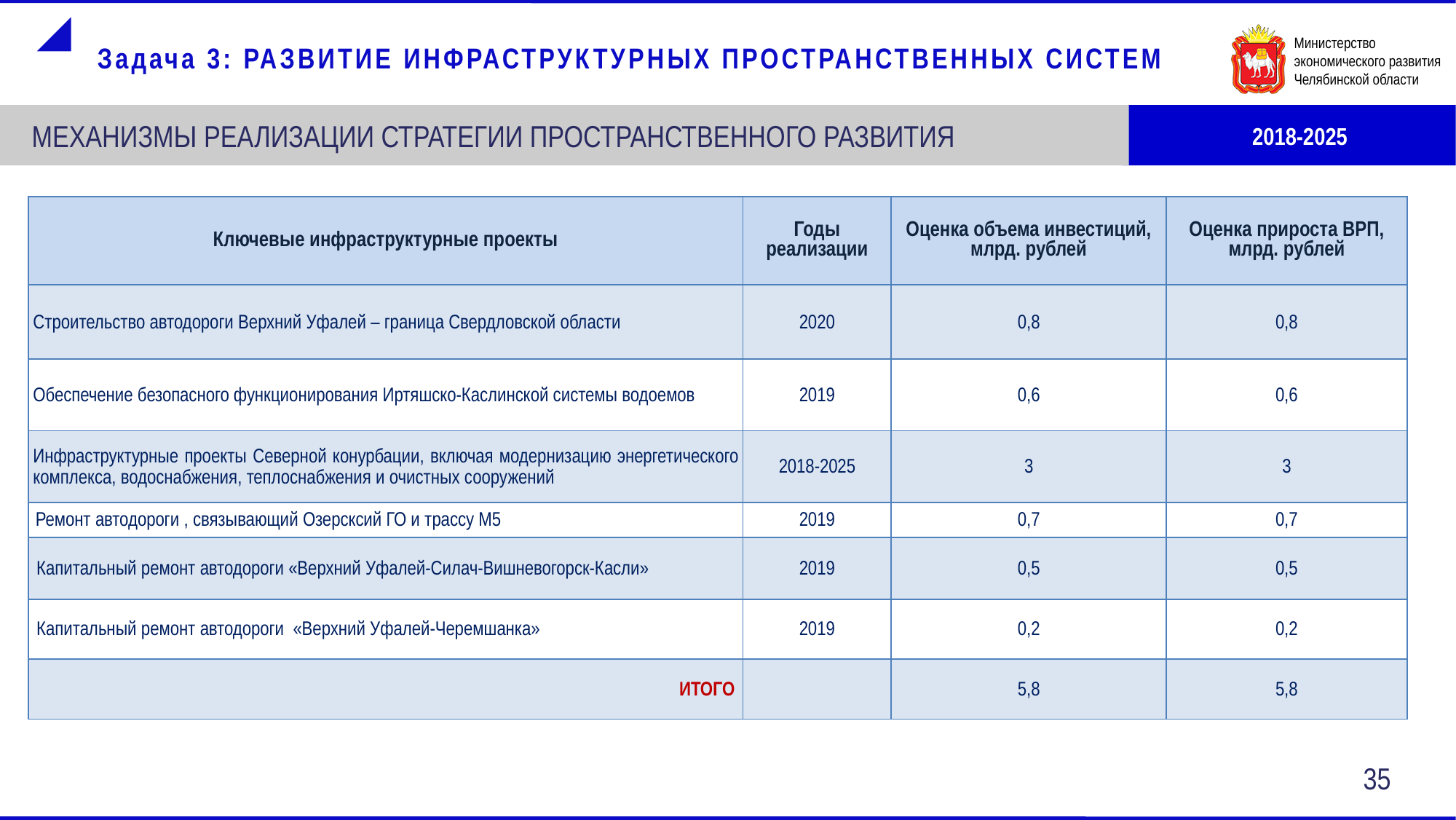

Задача 3: РАЗВИТИЕ ИНФРАСТРУКТУРНЫХ ПРОСТРАНСТВЕННЫХ СИСТЕМ
    2018-2025
МЕХАНИЗМЫ РЕАЛИЗАЦИИ СТРАТЕГИИ ПРОСТРАНСТВЕННОГО РАЗВИТИЯ

| Ключевые инфраструктурные проекты | Годы реализации | Оценка объема инвестиций, млрд. рублей | Оценка прироста ВРП, млрд. рублей |
| --- | --- | --- | --- |
| Строительство автодороги Верхний Уфалей – граница Свердловской области | 2020 | 0,8 | 0,8 |
| Обеспечение безопасного функционирования Иртяшско-Каслинской системы водоемов | 2019 | 0,6 | 0,6 |
| Инфраструктурные проекты Северной конурбации, включая модернизацию энергетического комплекса, водоснабжения, теплоснабжения и очистных сооружений | 2018-2025 | 3 | 3 |
| Ремонт автодороги , связывающий Озерсксий ГО и трассу М5 | 2019 | 0,7 | 0,7 |
| Капитальный ремонт автодороги «Верхний Уфалей-Силач-Вишневогорск-Касли» | 2019 | 0,5 | 0,5 |
| Капитальный ремонт автодороги «Верхний Уфалей-Черемшанка» | 2019 | 0,2 | 0,2 |
| ИТОГО |  | 5,8 | 5,8 |
35